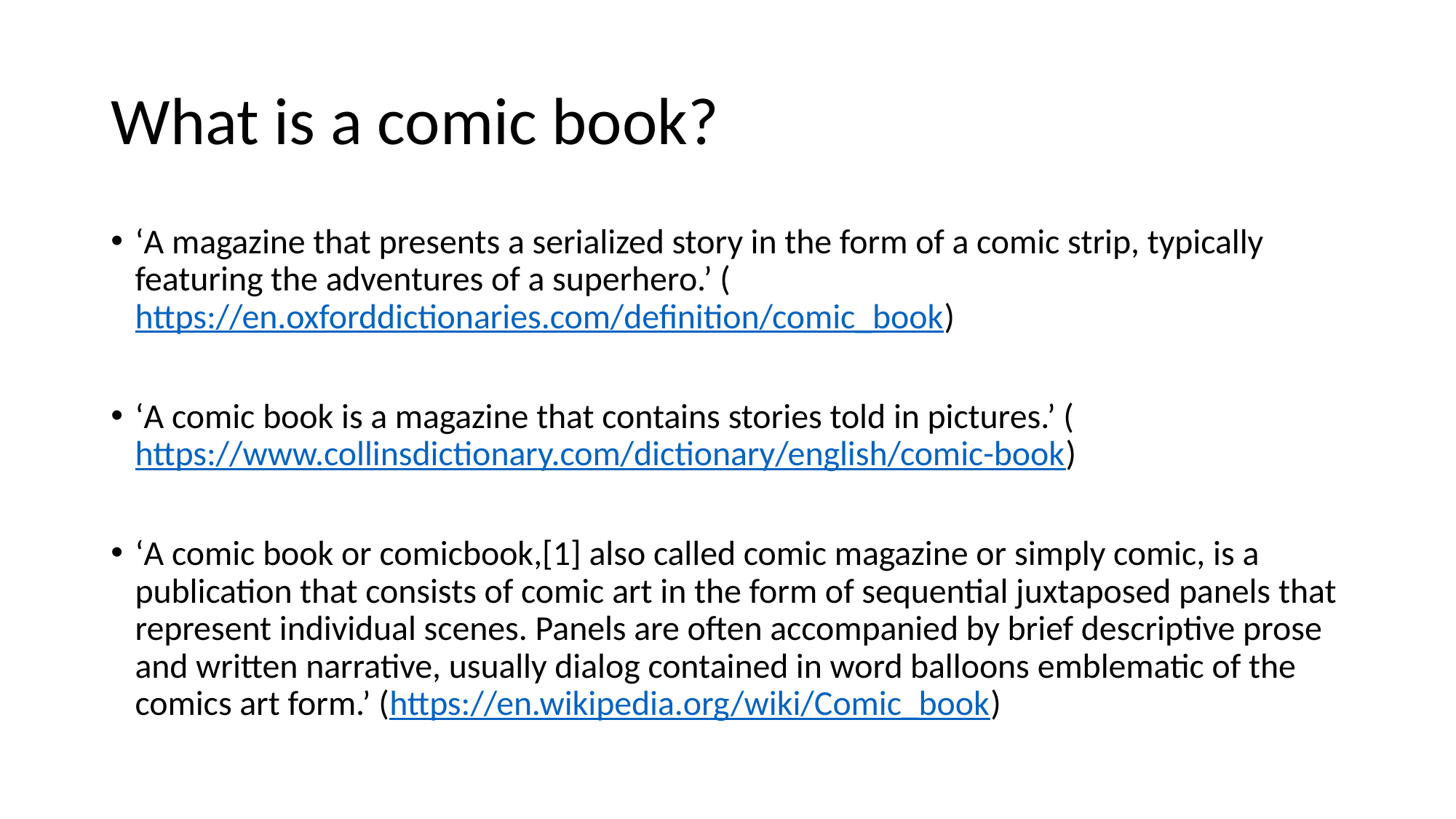

# What is a comic book?
‘A magazine that presents a serialized story in the form of a comic strip, typically featuring the adventures of a superhero.’ (https://en.oxforddictionaries.com/definition/comic_book)

‘A comic book is a magazine that contains stories told in pictures.’ (https://www.collinsdictionary.com/dictionary/english/comic-book)

‘A comic book or comicbook,[1] also called comic magazine or simply comic, is a publication that consists of comic art in the form of sequential juxtaposed panels that represent individual scenes. Panels are often accompanied by brief descriptive prose and written narrative, usually dialog contained in word balloons emblematic of the comics art form.’ (https://en.wikipedia.org/wiki/Comic_book)